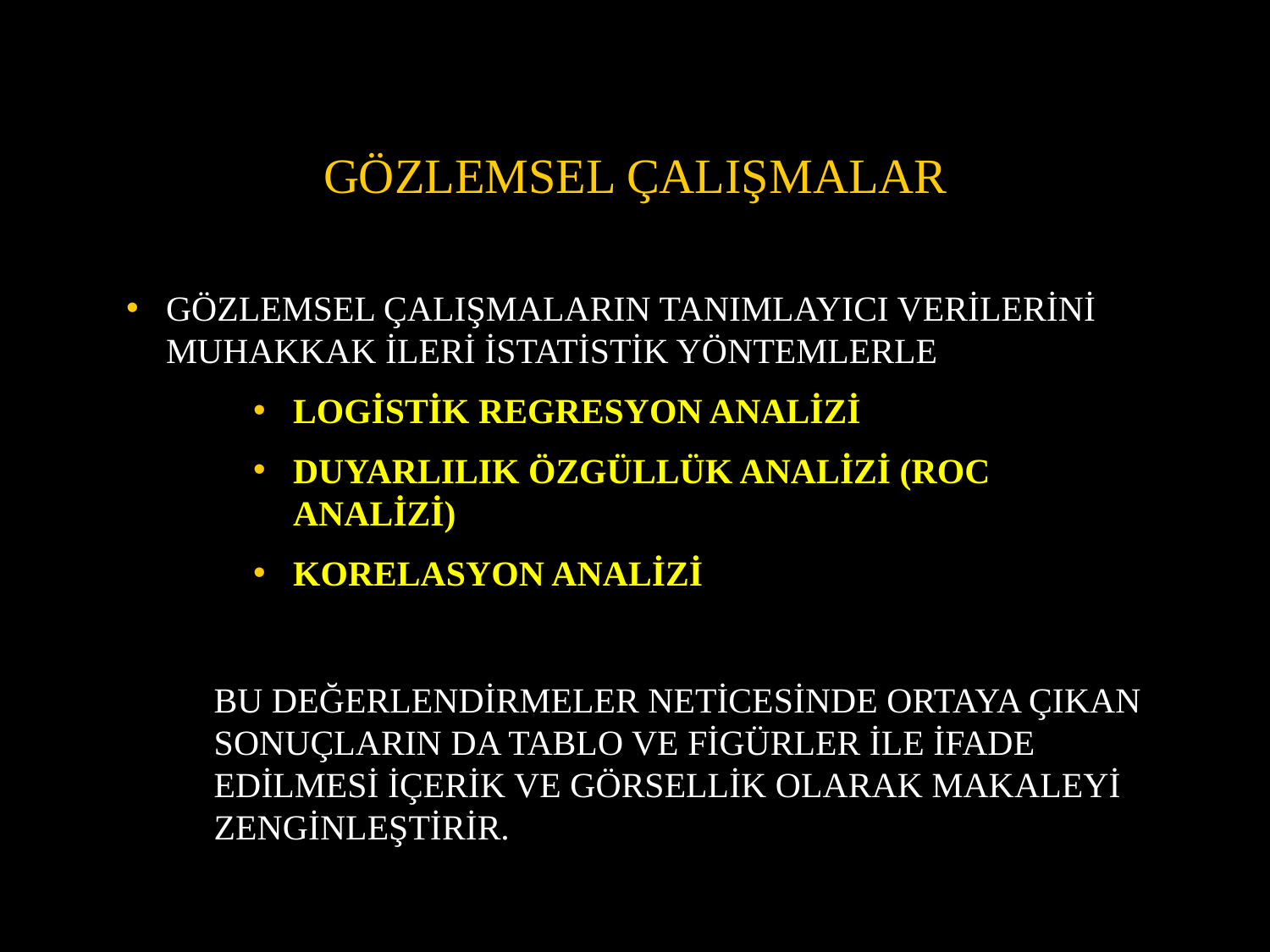

# GÖZLEMSEL ÇALIŞMALAR
Gözlemsel çalışmaların tanımlayıcı verilerini muhakkak ileri istatistik yöntemlerLe
Logistik regresyon analizi
Duyarlılık özgüllük analizi (ROC analizi)
Korelasyon analizi

Bu değerlendirmeler neticesinde ortaya çıkan sonuçların da tablo ve figürler ile ifade edilmesi içerik ve görsellik olarak makaleyi zenginleştirir.